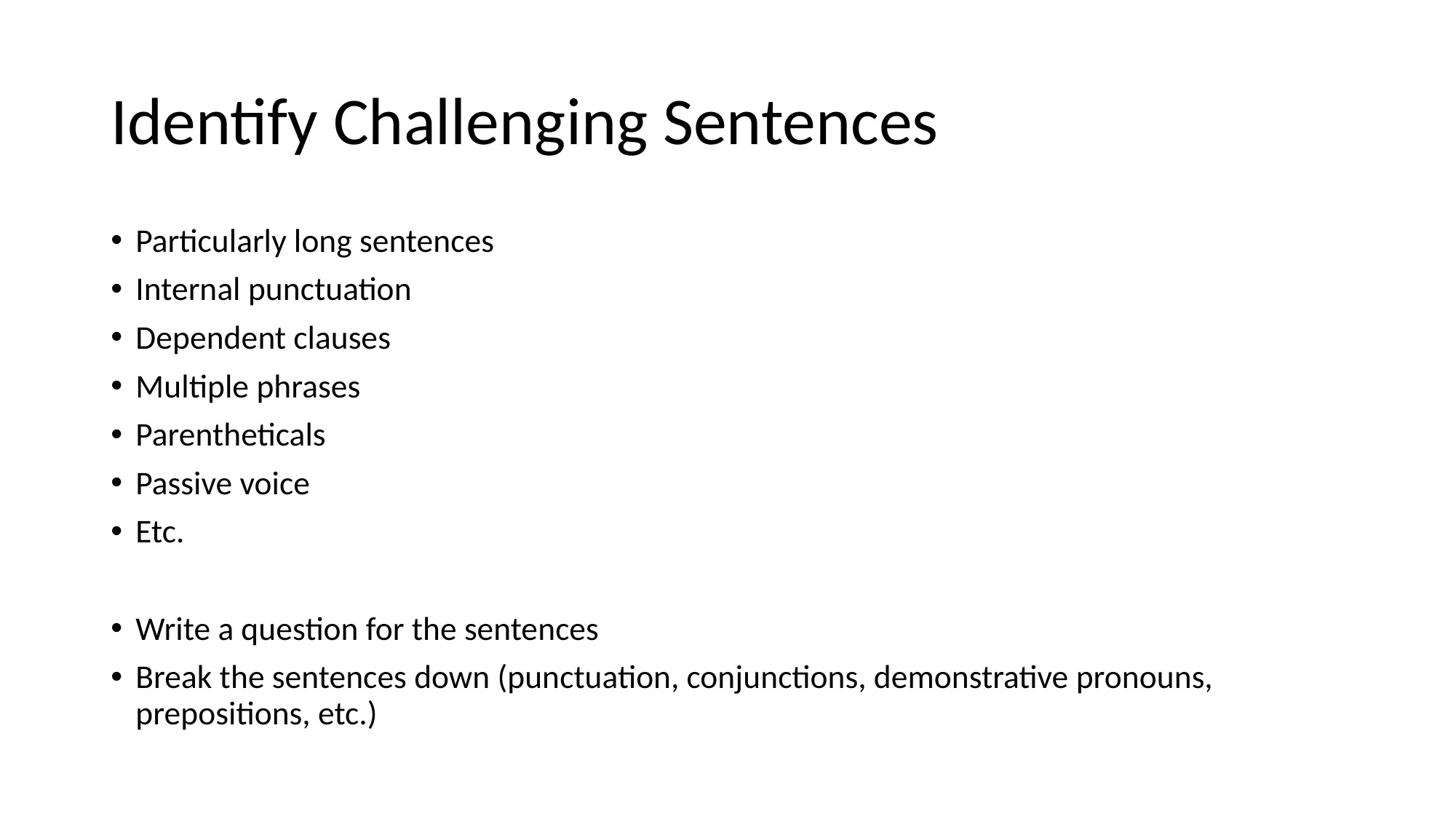

# Identify Challenging Sentences
Particularly long sentences
Internal punctuation
Dependent clauses
Multiple phrases
Parentheticals
Passive voice
Etc.

Write a question for the sentences
Break the sentences down (punctuation, conjunctions, demonstrative pronouns, prepositions, etc.)